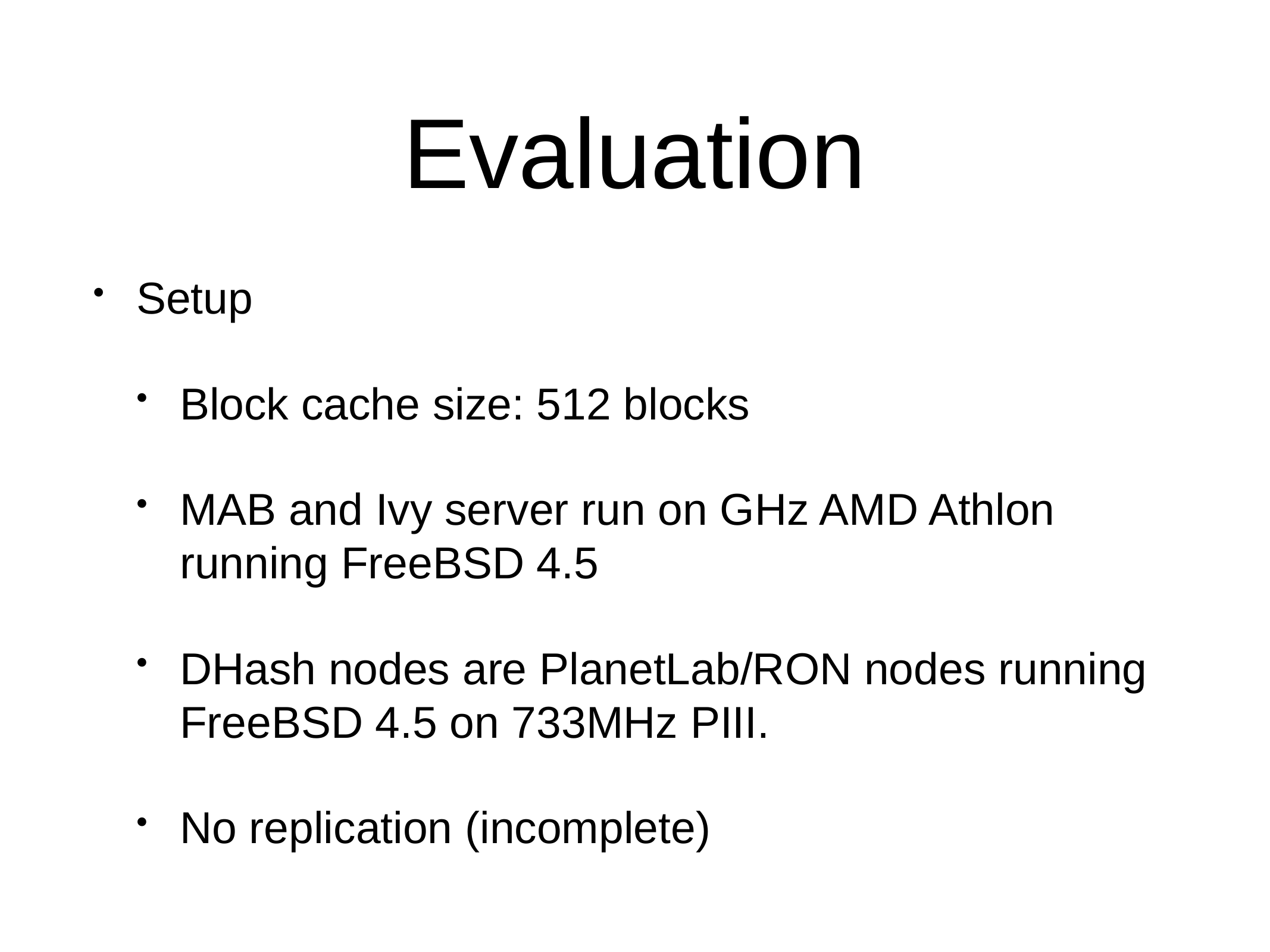

# Evaluation
Setup
Block cache size: 512 blocks
MAB and Ivy server run on GHz AMD Athlon running FreeBSD 4.5
DHash nodes are PlanetLab/RON nodes running FreeBSD 4.5 on 733MHz PIII.
No replication (incomplete)